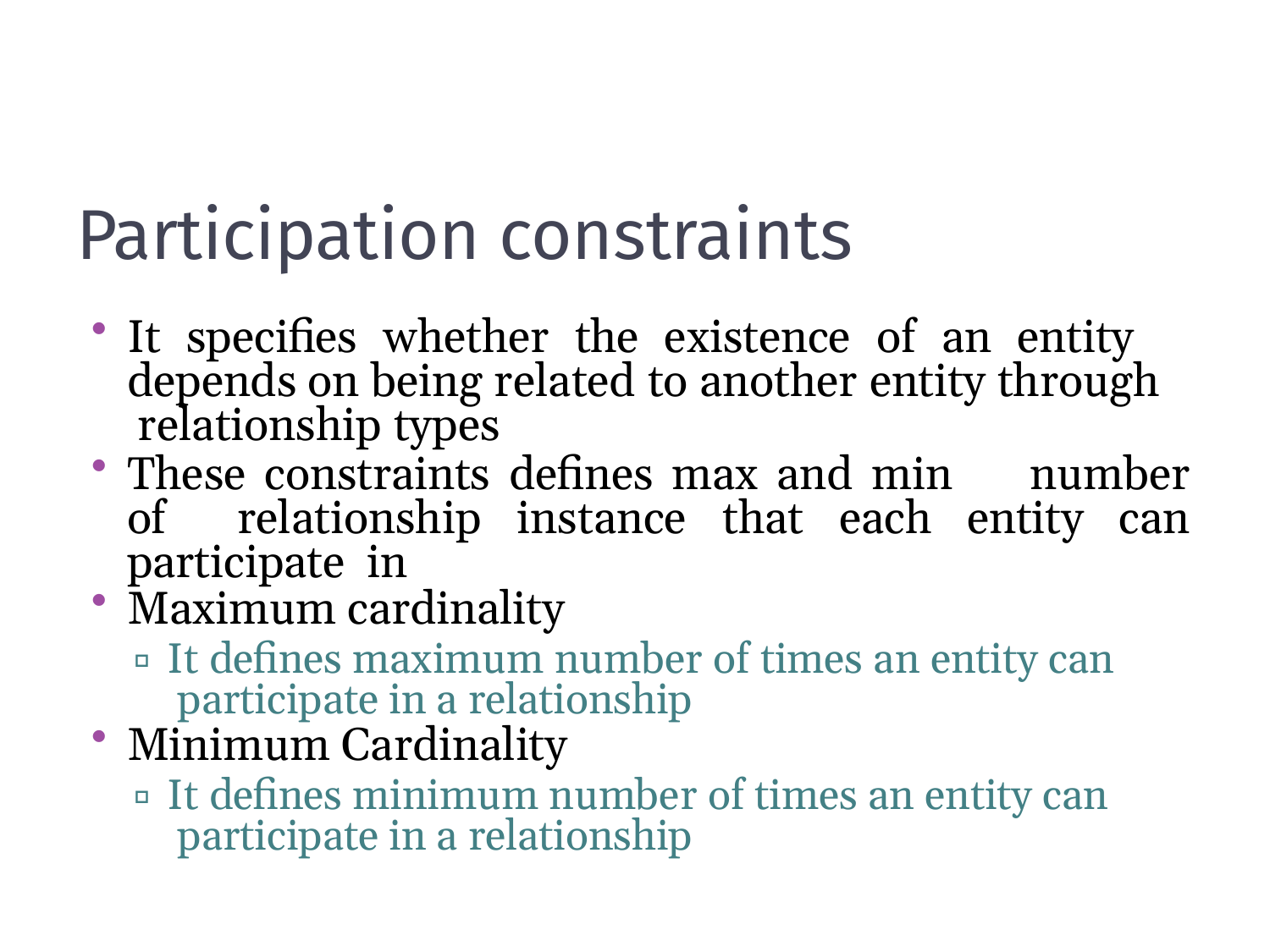

105
Participation constraints
It specifies whether the existence of an entity  depends on being related to another entity through  relationship types
These constraints defines max and min	number of  relationship instance that each entity can participate  in
Maximum cardinality
▫	It defines maximum number of times an entity can  participate in a relationship
Minimum Cardinality
▫	It defines minimum number of times an entity can  participate in a relationship